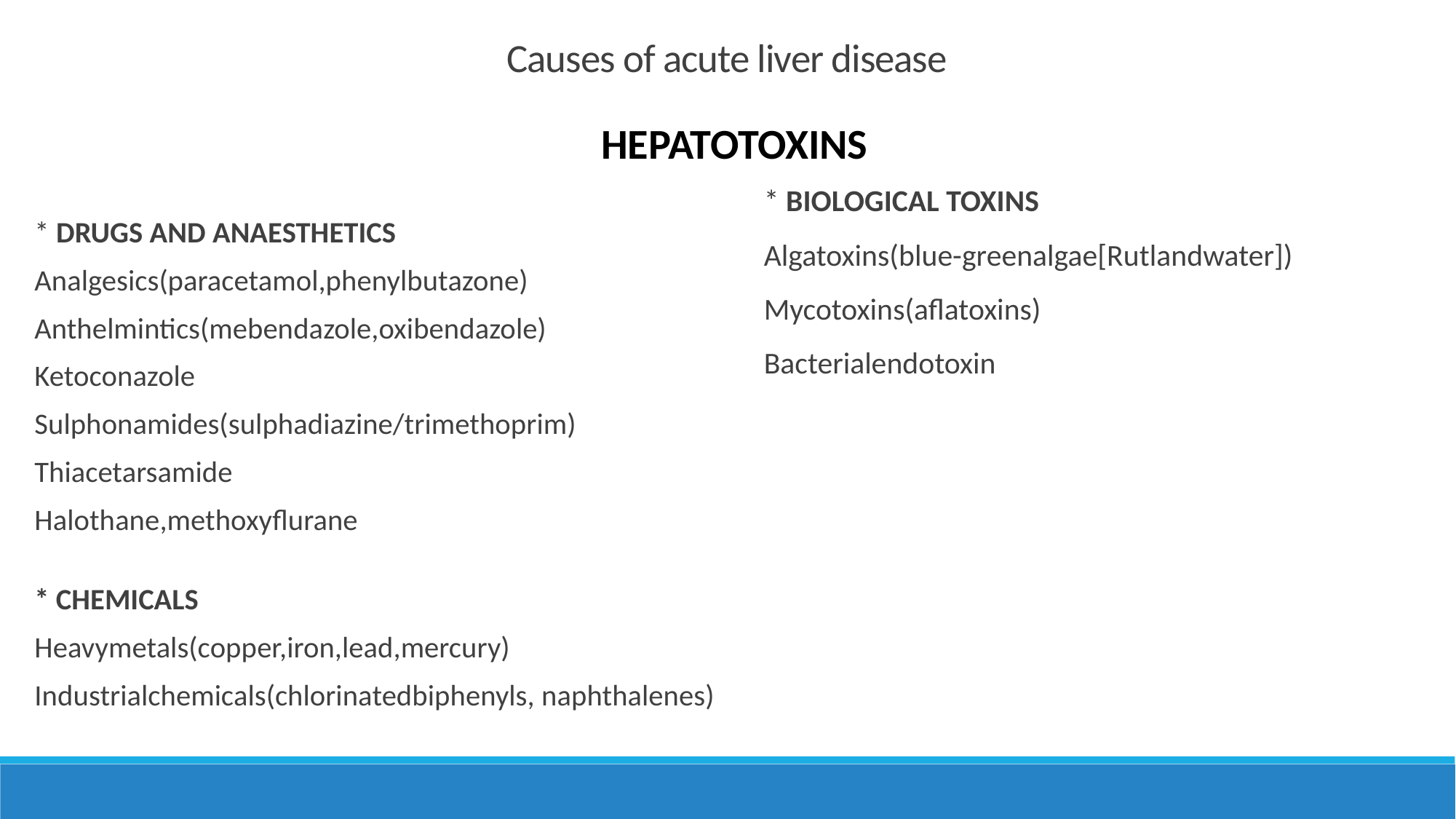

Causes of acute liver disease
HEPATOTOXINS
* DRUGS AND ANAESTHETICS
Analgesics(paracetamol,phenylbutazone)
Anthelmintics(mebendazole,oxibendazole)
Ketoconazole
Sulphonamides(sulphadiazine/trimethoprim)
Thiacetarsamide
Halothane,methoxyflurane
* CHEMICALS
Heavymetals(copper,iron,lead,mercury)
Industrialchemicals(chlorinatedbiphenyls, naphthalenes)

* BIOLOGICAL TOXINS
Algatoxins(blue-greenalgae[Rutlandwater])
Mycotoxins(aflatoxins)
Bacterialendotoxin